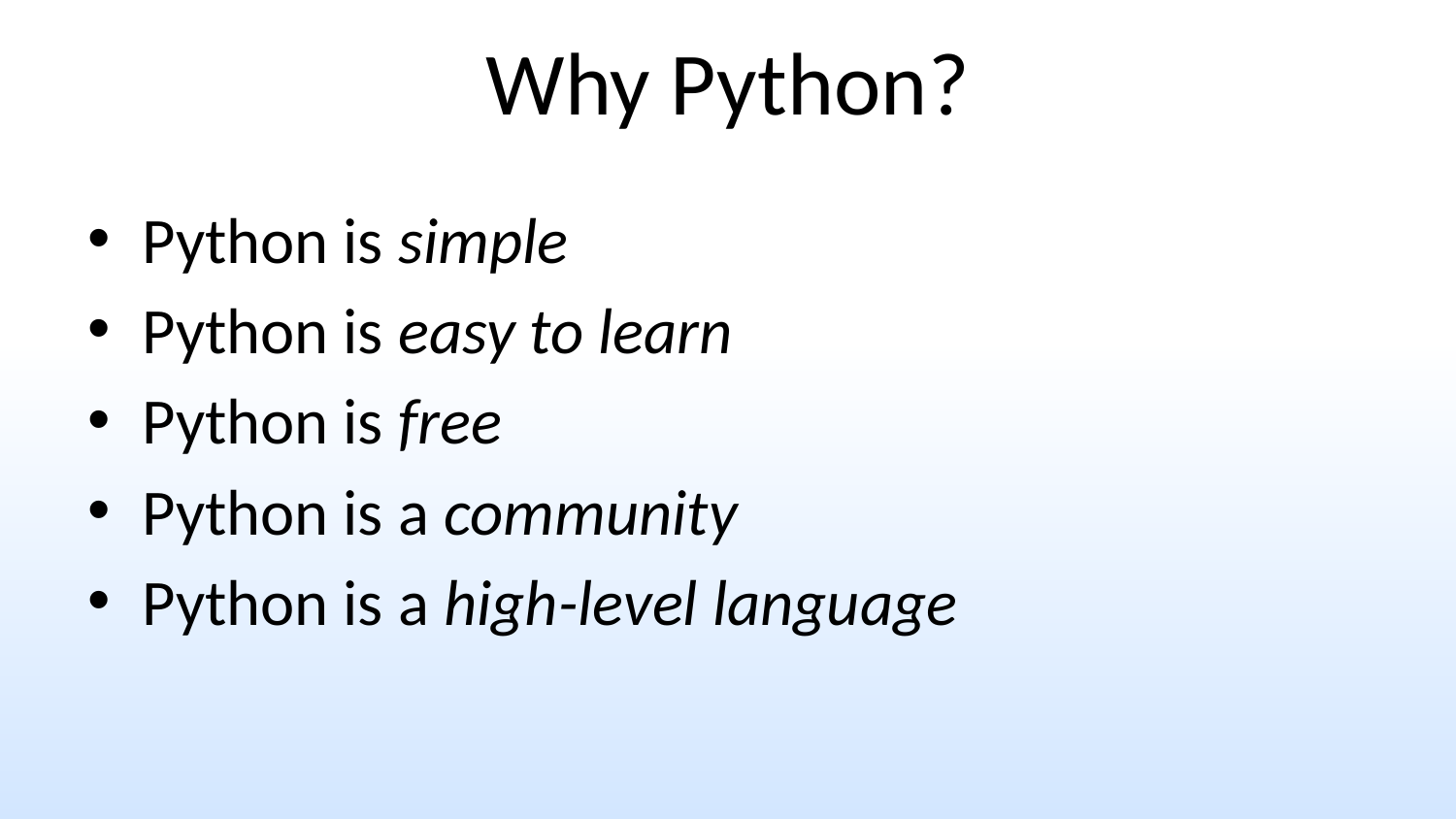

# Why Python?
Python is simple
Python is easy to learn
Python is free
Python is a community
Python is a high-level language